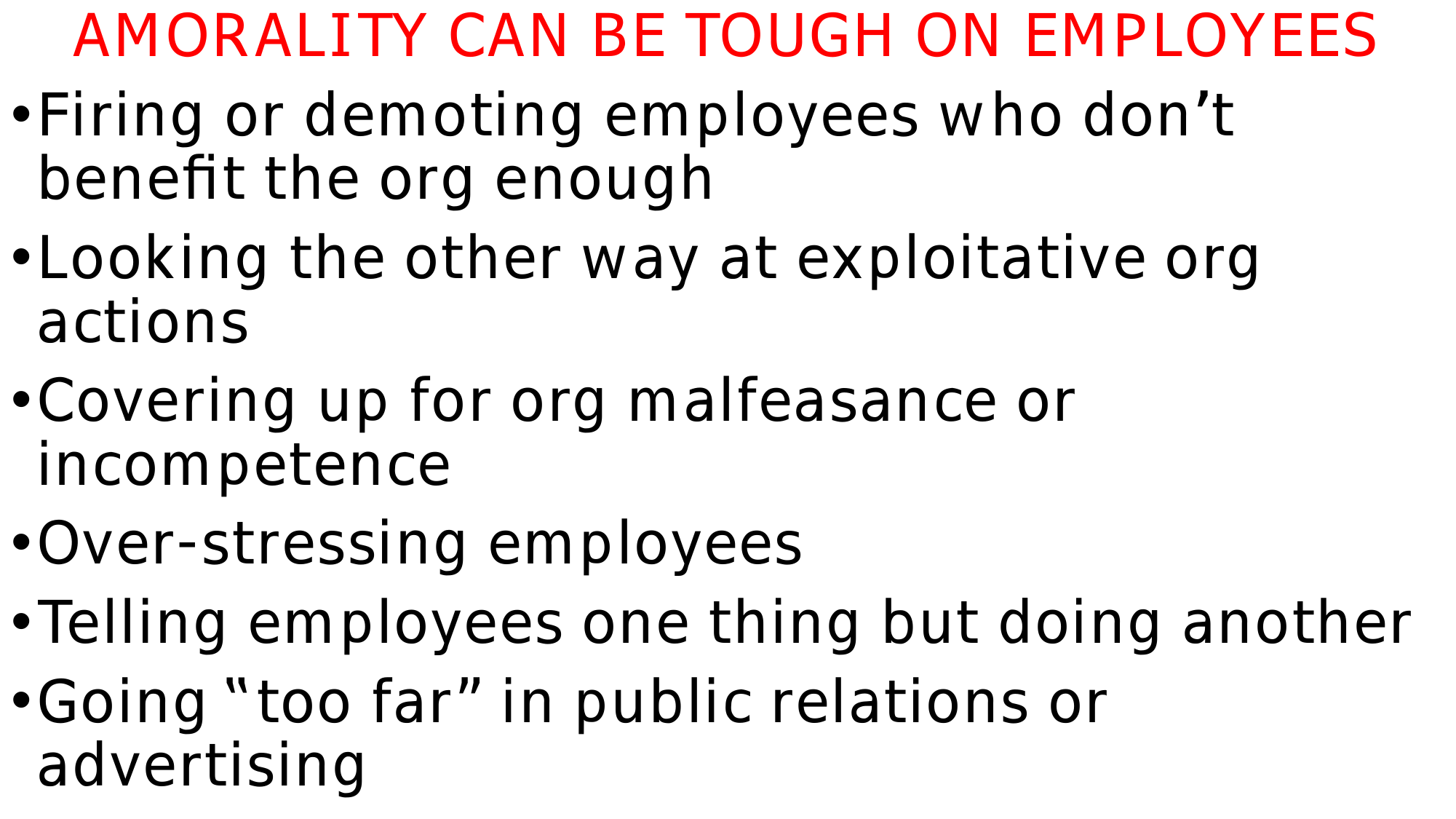

AMORALITY CAN BE TOUGH ON EMPLOYEES
Firing or demoting employees who don’t benefit the org enough
Looking the other way at exploitative org actions
Covering up for org malfeasance or incompetence
Over-stressing employees
Telling employees one thing but doing another
Going “too far” in public relations or advertising